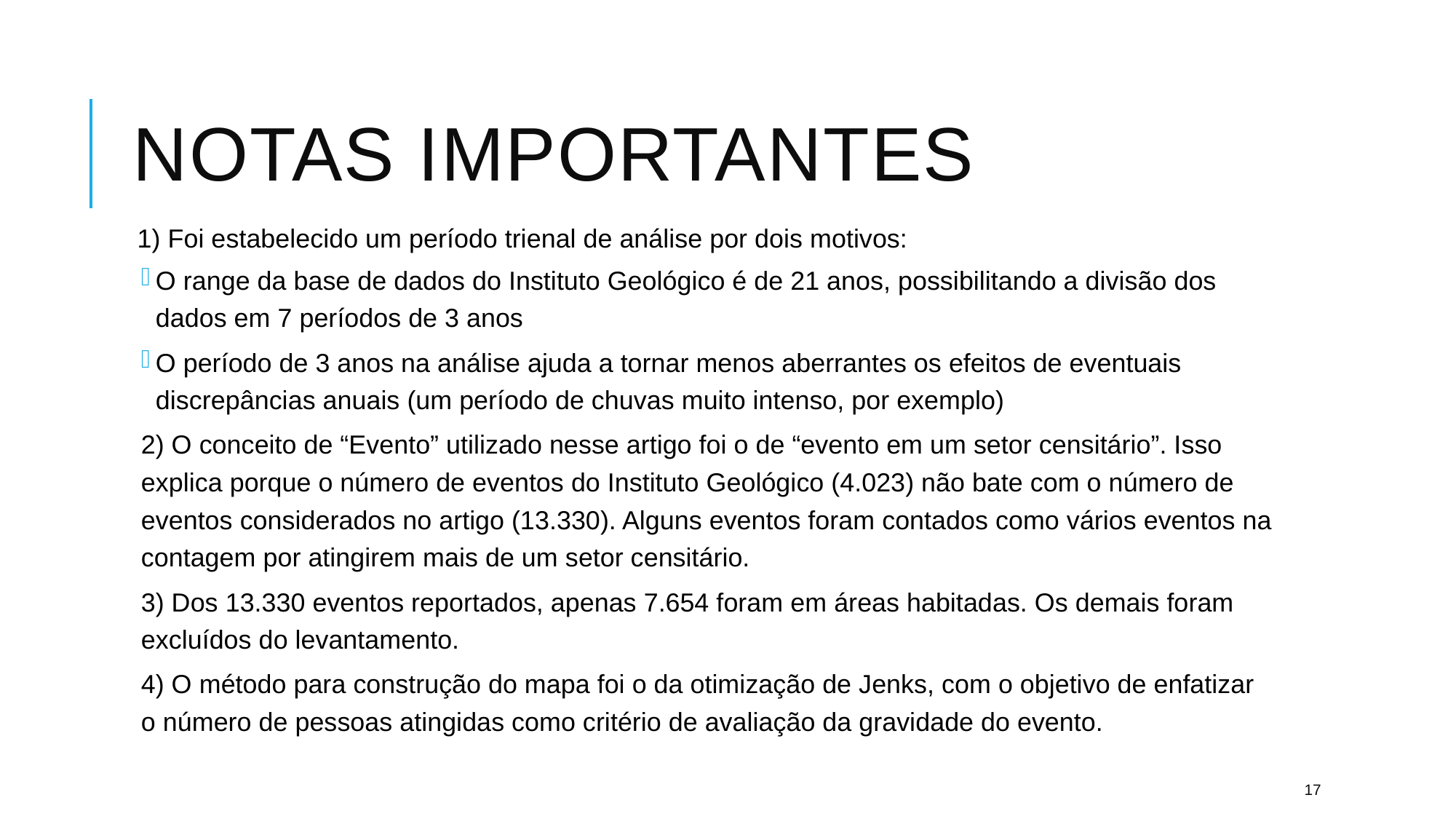

# NOTAs importantes
1) Foi estabelecido um período trienal de análise por dois motivos:
O range da base de dados do Instituto Geológico é de 21 anos, possibilitando a divisão dos dados em 7 períodos de 3 anos
O período de 3 anos na análise ajuda a tornar menos aberrantes os efeitos de eventuais discrepâncias anuais (um período de chuvas muito intenso, por exemplo)
2) O conceito de “Evento” utilizado nesse artigo foi o de “evento em um setor censitário”. Isso explica porque o número de eventos do Instituto Geológico (4.023) não bate com o número de eventos considerados no artigo (13.330). Alguns eventos foram contados como vários eventos na contagem por atingirem mais de um setor censitário.
3) Dos 13.330 eventos reportados, apenas 7.654 foram em áreas habitadas. Os demais foram excluídos do levantamento.
4) O método para construção do mapa foi o da otimização de Jenks, com o objetivo de enfatizar o número de pessoas atingidas como critério de avaliação da gravidade do evento.

17